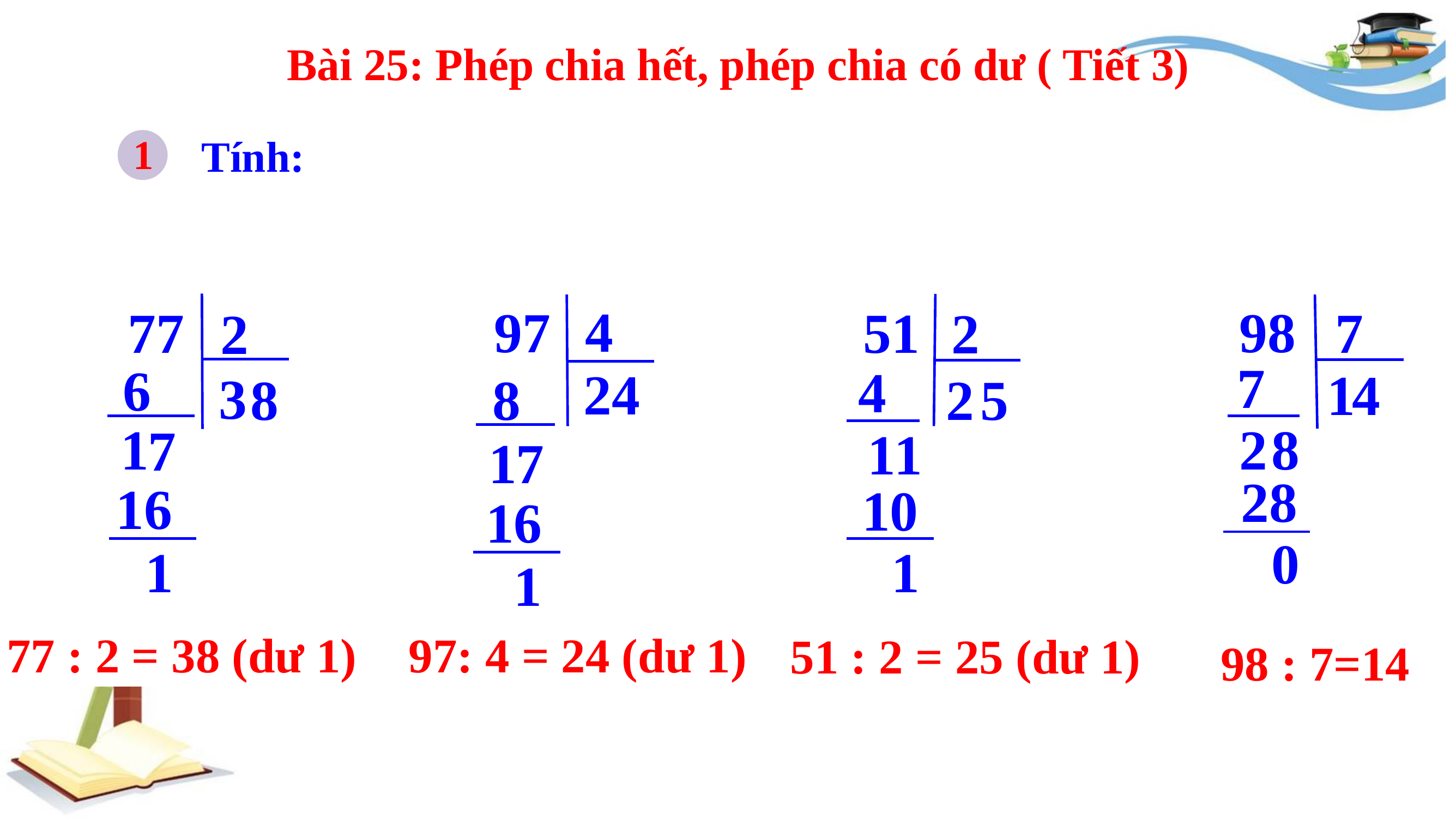

Bài 25: Phép chia hết, phép chia có dư ( Tiết 3)
1

 Tính:
4
97
98
7
51
2
77
2
7
6
4
2
4
1
4
3
8
8
2
5
1
2
8
7
1
1
1
7
28
16
10
16
0
1
1
1
77 : 2 = 38 (dư 1)
97: 4 = 24 (dư 1)
51 : 2 = 25 (dư 1)
98 : 7=14